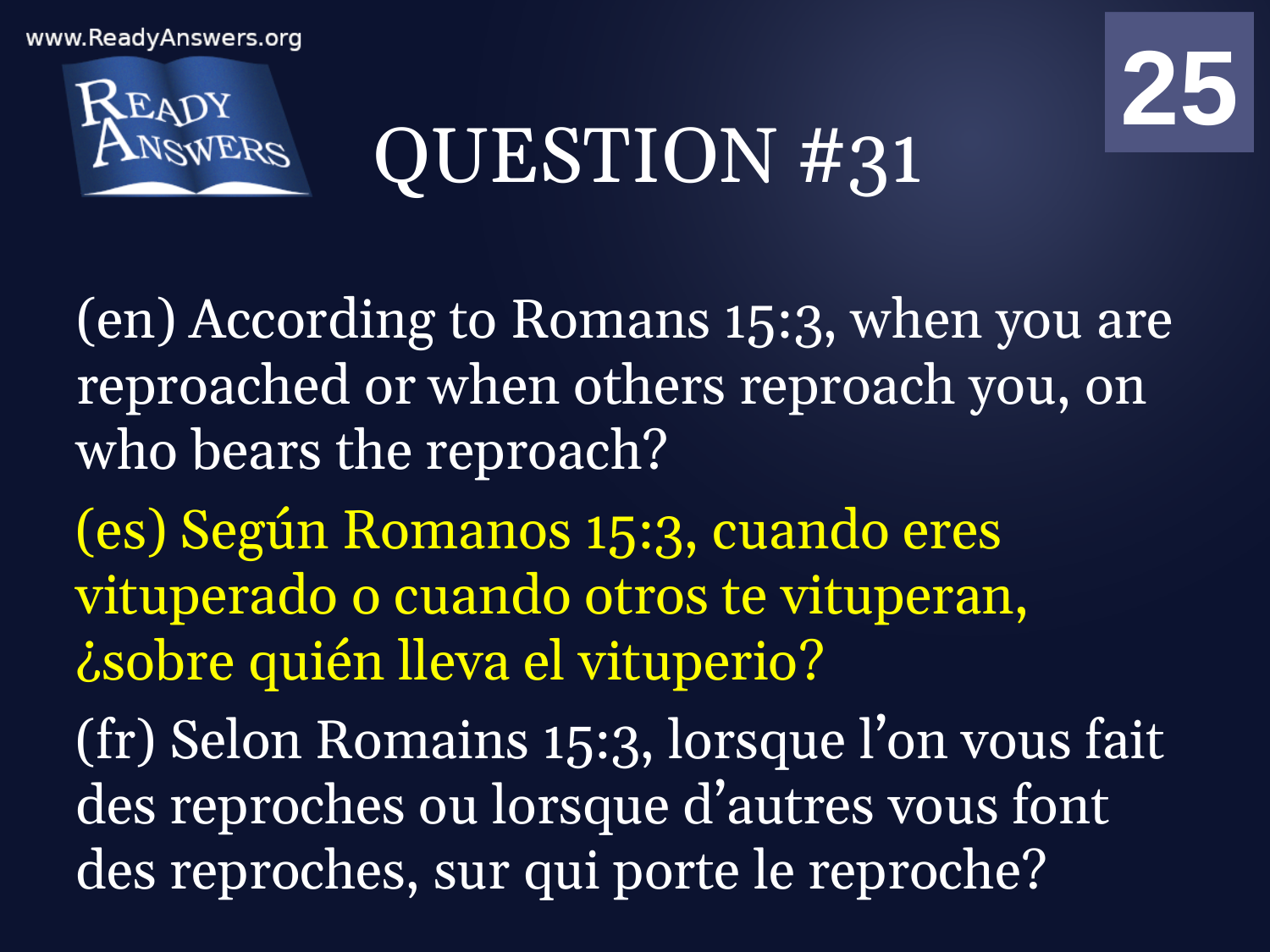

01
02
03
04
05
06
07
08
09
10
11
12
13
14
15
16
17
18
19
20
21
22
23
24
25
00
# QUESTION #31
(en) According to Romans 15:3, when you are reproached or when others reproach you, on who bears the reproach?
(es) Según Romanos 15:3, cuando eres vituperado o cuando otros te vituperan, ¿sobre quién lleva el vituperio?
(fr) Selon Romains 15:3, lorsque l’on vous fait des reproches ou lorsque d’autres vous font des reproches, sur qui porte le reproche?